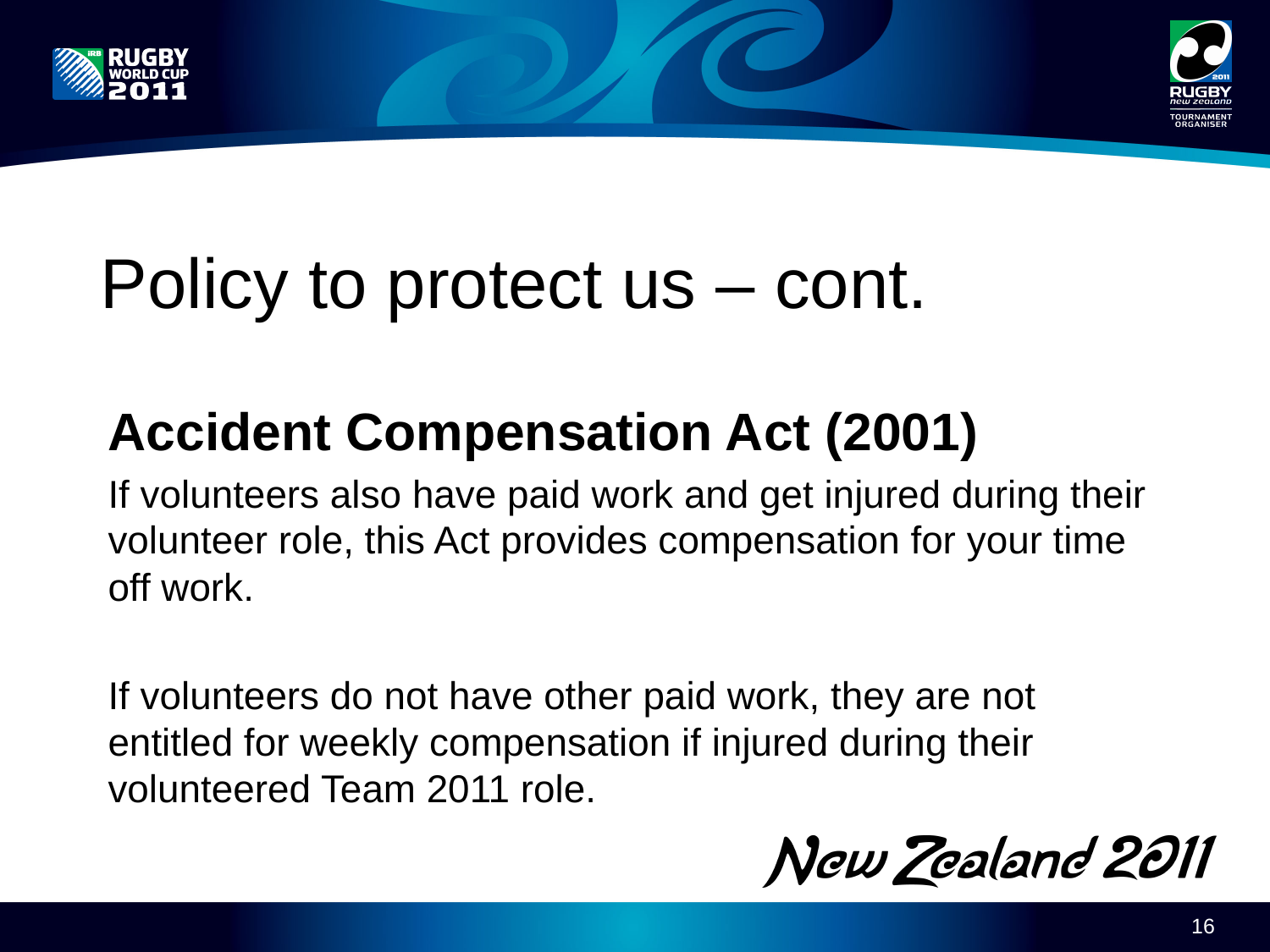

# Policy to protect us – cont.
Accident Compensation Act (2001)
If volunteers also have paid work and get injured during their volunteer role, this Act provides compensation for your time off work.

If volunteers do not have other paid work, they are not entitled for weekly compensation if injured during their volunteered Team 2011 role.

16